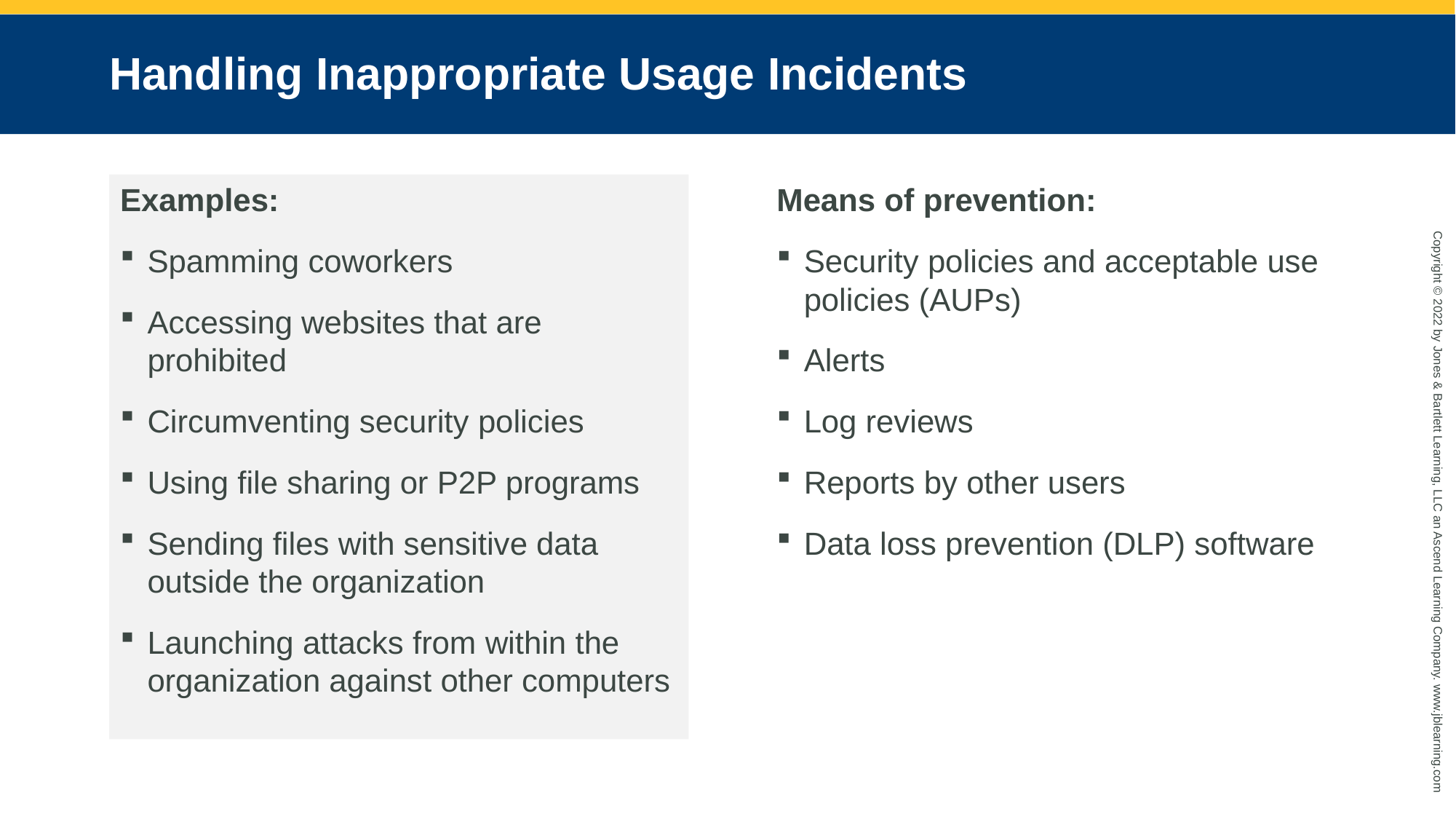

# Handling Inappropriate Usage Incidents
Examples:
Spamming coworkers
Accessing websites that are prohibited
Circumventing security policies
Using file sharing or P2P programs
Sending files with sensitive data outside the organization
Launching attacks from within the organization against other computers
Means of prevention:
Security policies and acceptable use policies (AUPs)
Alerts
Log reviews
Reports by other users
Data loss prevention (DLP) software